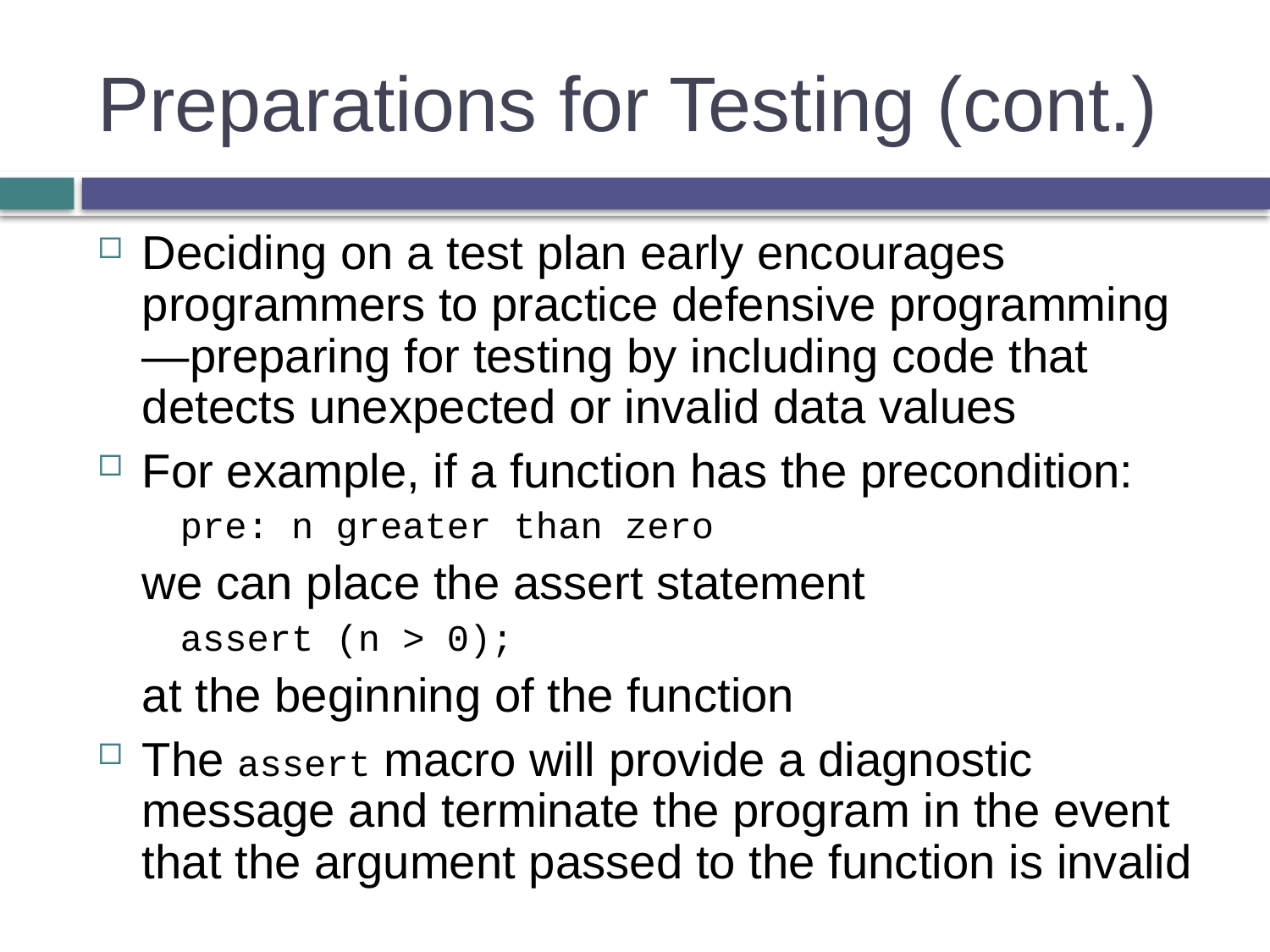

# Preparations for Testing (cont.)

Deciding on a test plan early encourages programmers to practice defensive programming—preparing for testing by including code that detects unexpected or invalid data values
For example, if a function has the precondition:
pre: n greater than zero
	we can place the assert statement
assert (n > 0);
	at the beginning of the function
The assert macro will provide a diagnostic message and terminate the program in the event that the argument passed to the function is invalid